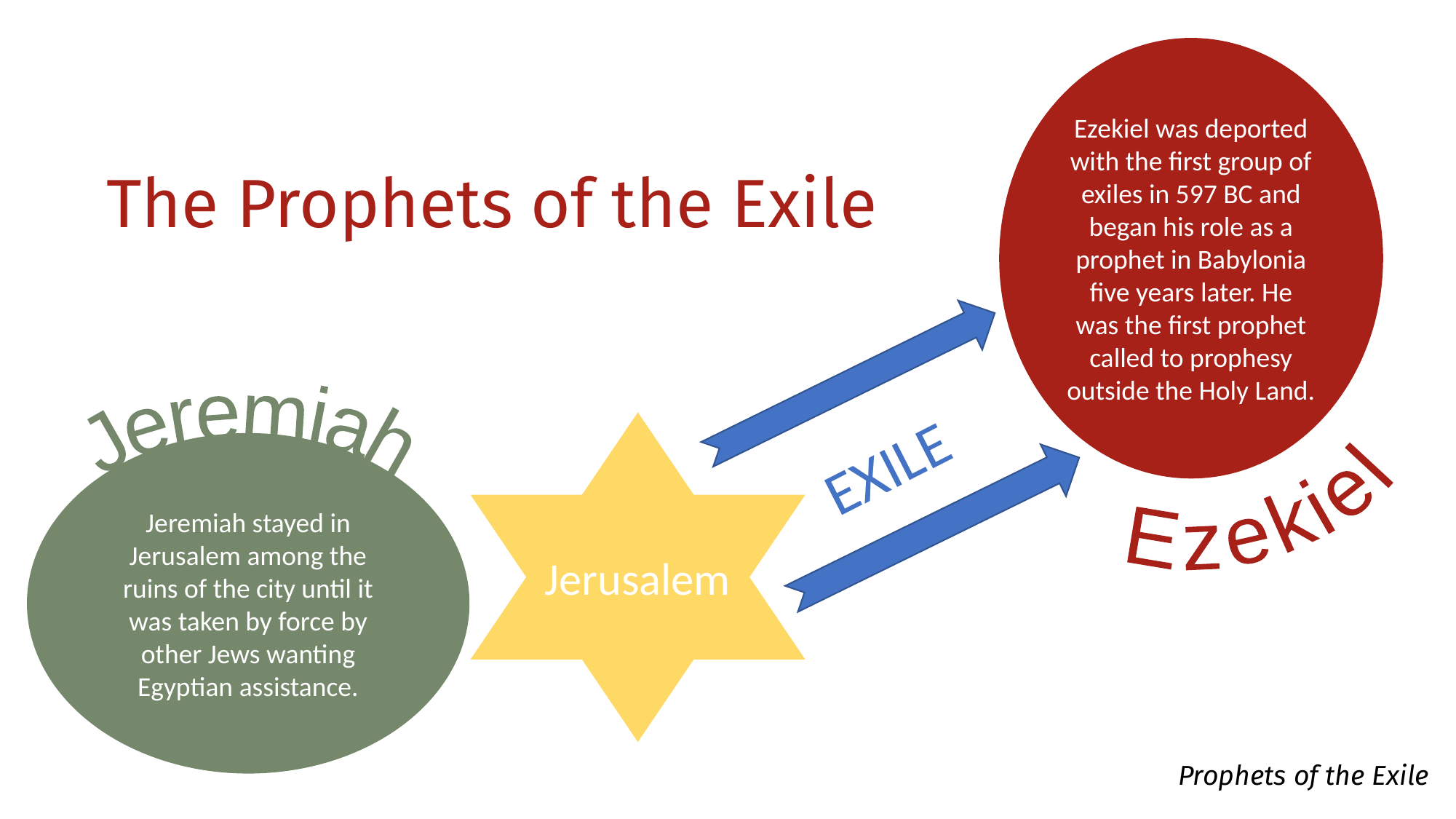

Ezekiel was deported with the first group of exiles in 597 BC and began his role as a prophet in Babylonia five years later. He was the first prophet called to prophesy outside the Holy Land.
The Prophets of the Exile
Ezekiel

EXILE
Jeremiah
Jerusalem
Jeremiah stayed in Jerusalem among the ruins of the city until it was taken by force by other Jews wanting Egyptian assistance.

Prophets of the Exile